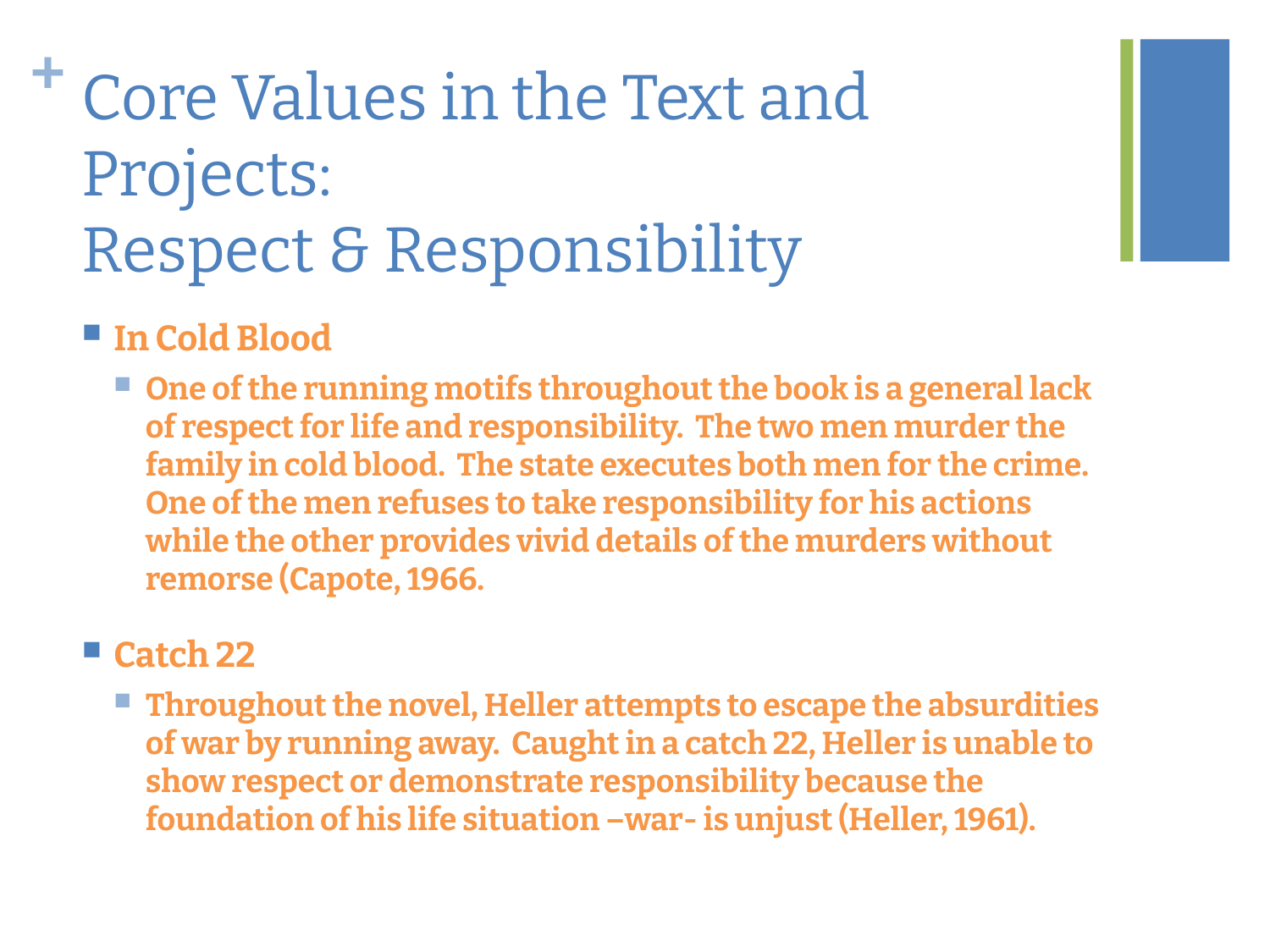

# Core Values in the Text and Projects: Respect & Responsibility
In Cold Blood
One of the running motifs throughout the book is a general lack of respect for life and responsibility.  The two men murder the family in cold blood.  The state executes both men for the crime.  One of the men refuses to take responsibility for his actions while the other provides vivid details of the murders without remorse (Capote, 1966.
Catch 22
Throughout the novel, Heller attempts to escape the absurdities of war by running away.  Caught in a catch 22, Heller is unable to show respect or demonstrate responsibility because the foundation of his life situation –war- is unjust (Heller, 1961).